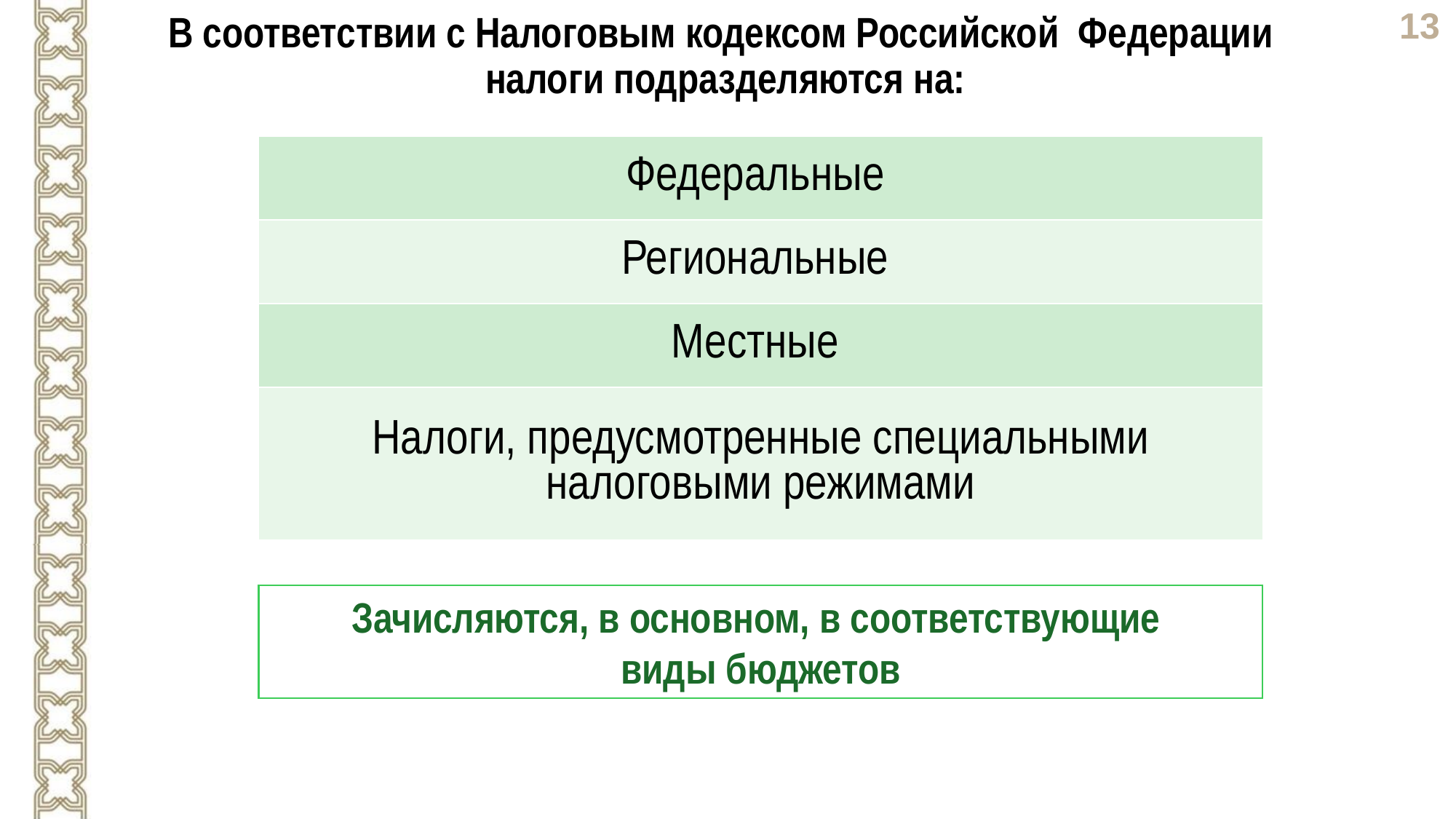

В соответствии с Налоговым кодексом Российской  Федерации
налоги подразделяются на:
| Федеральные |
| --- |
| Региональные |
| Местные |
| Налоги, предусмотренные специальными налоговыми режимами |
Зачисляются, в основном, в соответствующие
виды бюджетов